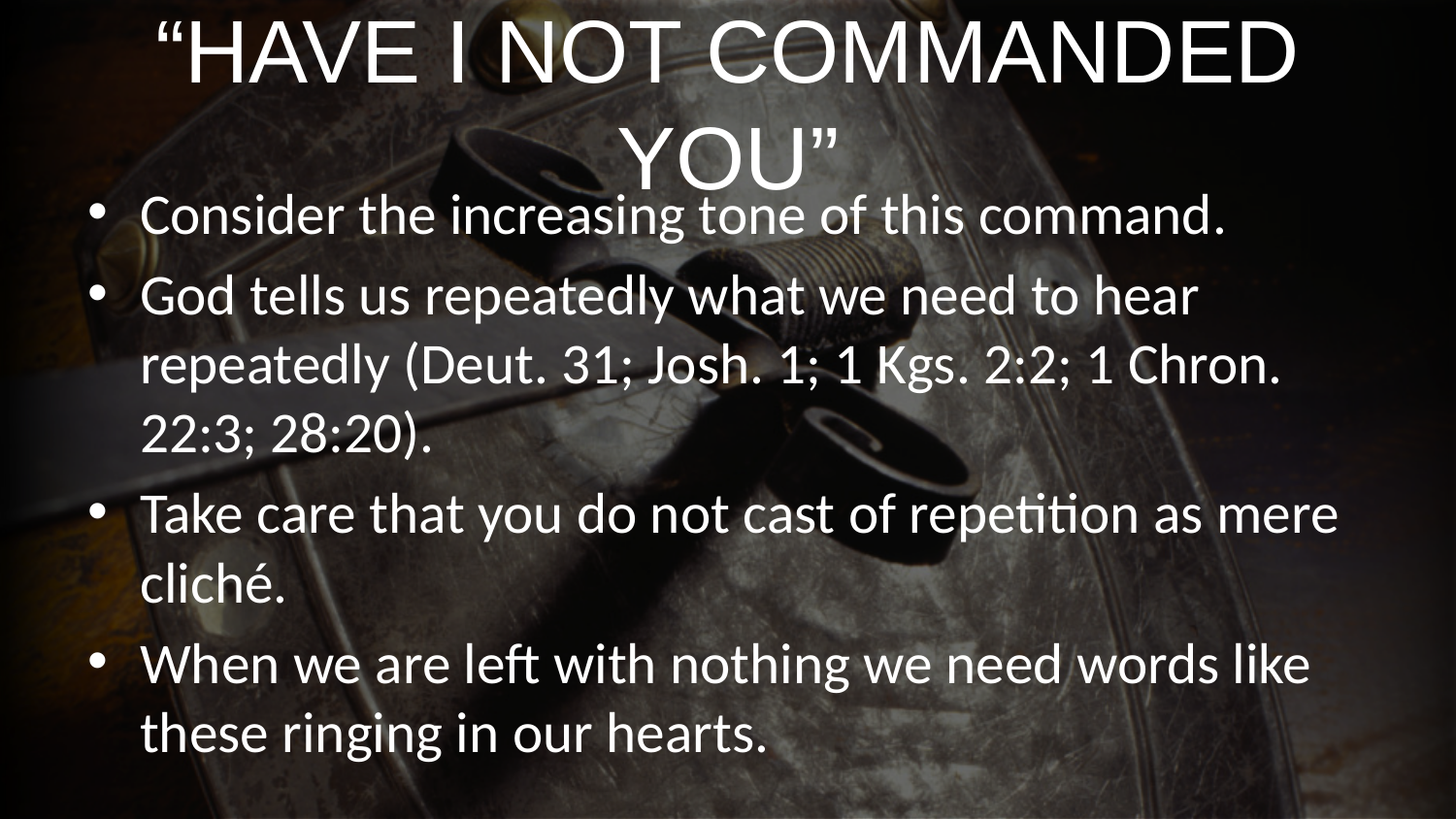

# “Have I Not Commanded You”
Consider the increasing tone of this command.
God tells us repeatedly what we need to hear repeatedly (Deut. 31; Josh. 1; 1 Kgs. 2:2; 1 Chron. 22:3; 28:20).
Take care that you do not cast of repetition as mere cliché.
When we are left with nothing we need words like these ringing in our hearts.